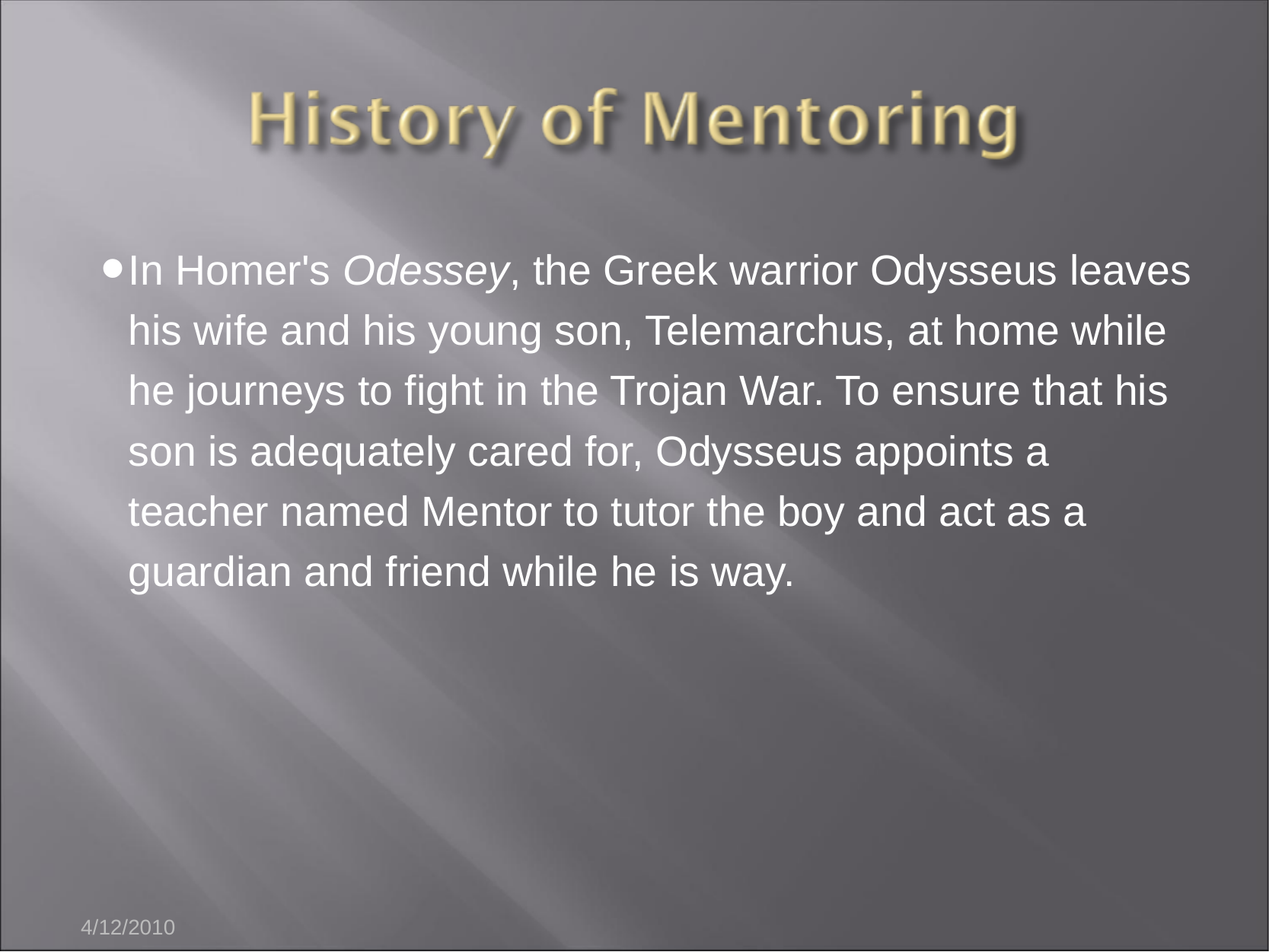

In Homer's Odessey, the Greek warrior Odysseus leaves his wife and his young son, Telemarchus, at home while he journeys to fight in the Trojan War. To ensure that his son is adequately cared for, Odysseus appoints a teacher named Mentor to tutor the boy and act as a guardian and friend while he is way.
4/12/2010